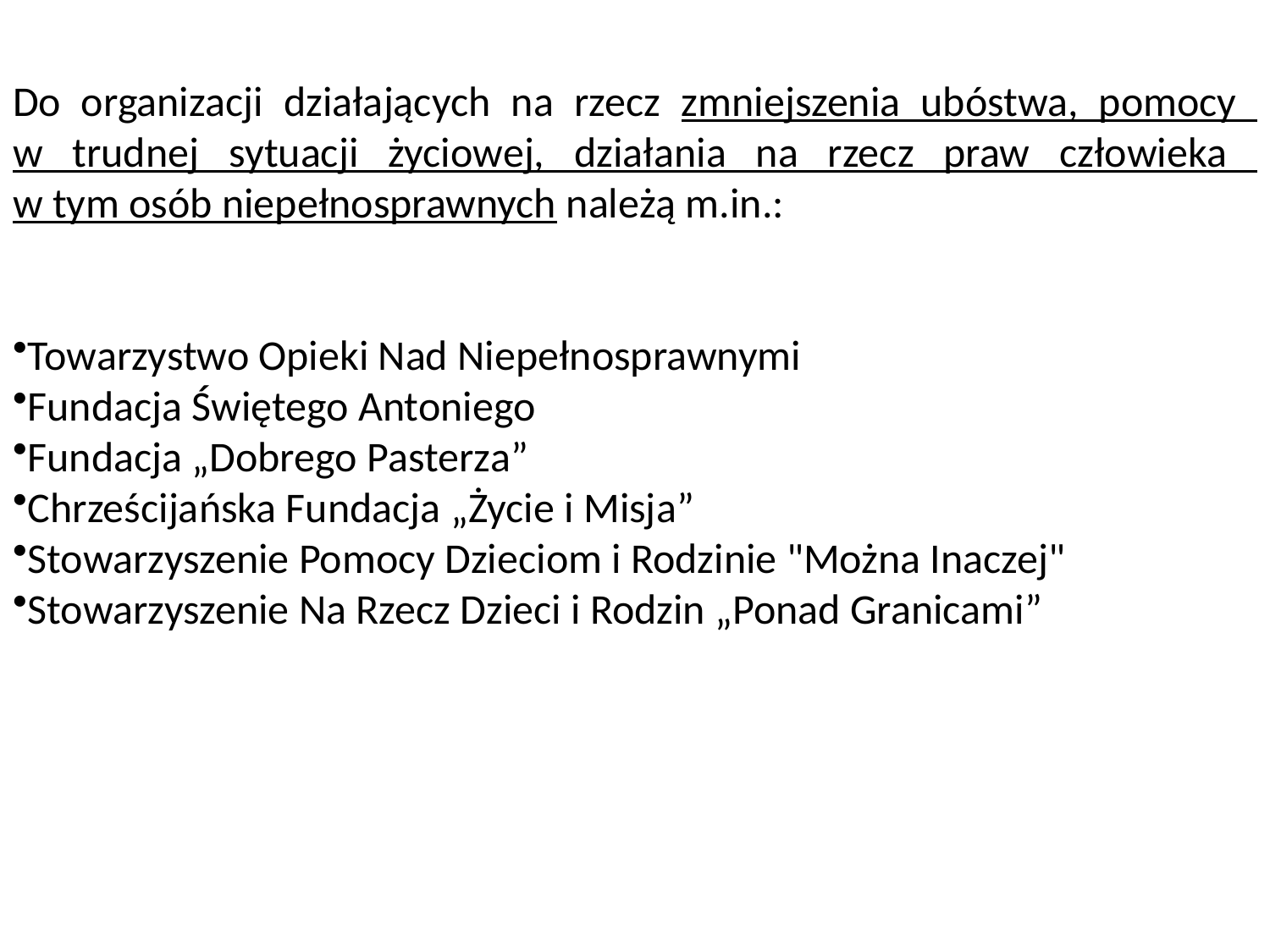

Do organizacji działających na rzecz zmniejszenia ubóstwa, pomocy
w trudnej sytuacji życiowej, działania na rzecz praw człowieka
w tym osób niepełnosprawnych należą m.in.:

Towarzystwo Opieki Nad Niepełnosprawnymi
Fundacja Świętego Antoniego
Fundacja „Dobrego Pasterza”
Chrześcijańska Fundacja „Życie i Misja”
Stowarzyszenie Pomocy Dzieciom i Rodzinie "Można Inaczej"
Stowarzyszenie Na Rzecz Dzieci i Rodzin „Ponad Granicami”